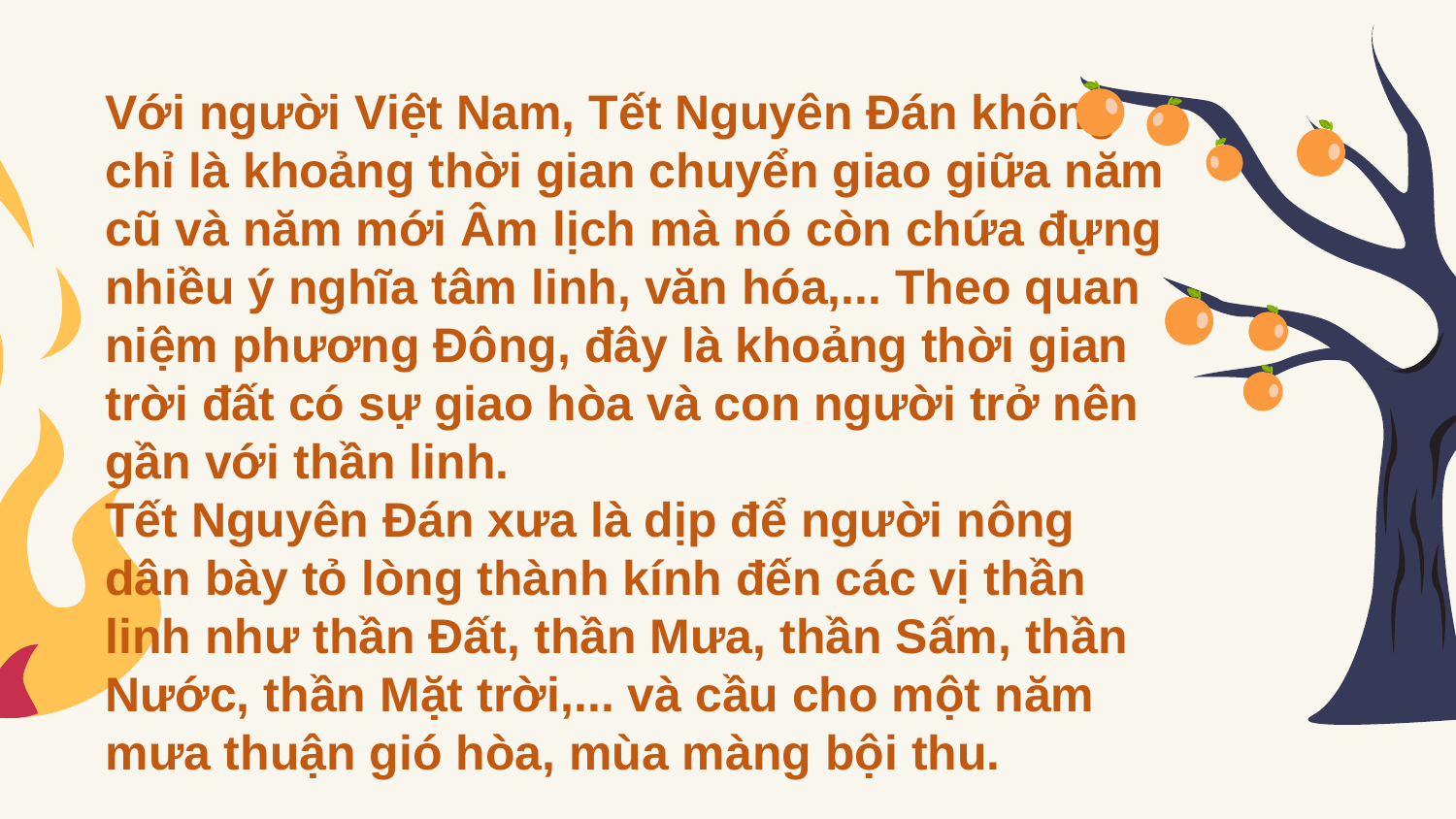

# Với người Việt Nam, Tết Nguyên Đán không chỉ là khoảng thời gian chuyển giao giữa năm cũ và năm mới Âm lịch mà nó còn chứa đựng nhiều ý nghĩa tâm linh, văn hóa,... Theo quan niệm phương Đông, đây là khoảng thời gian trời đất có sự giao hòa và con người trở nên gần với thần linh. Tết Nguyên Đán xưa là dịp để người nông dân bày tỏ lòng thành kính đến các vị thần linh như thần Đất, thần Mưa, thần Sấm, thần Nước, thần Mặt trời,... và cầu cho một năm mưa thuận gió hòa, mùa màng bội thu.